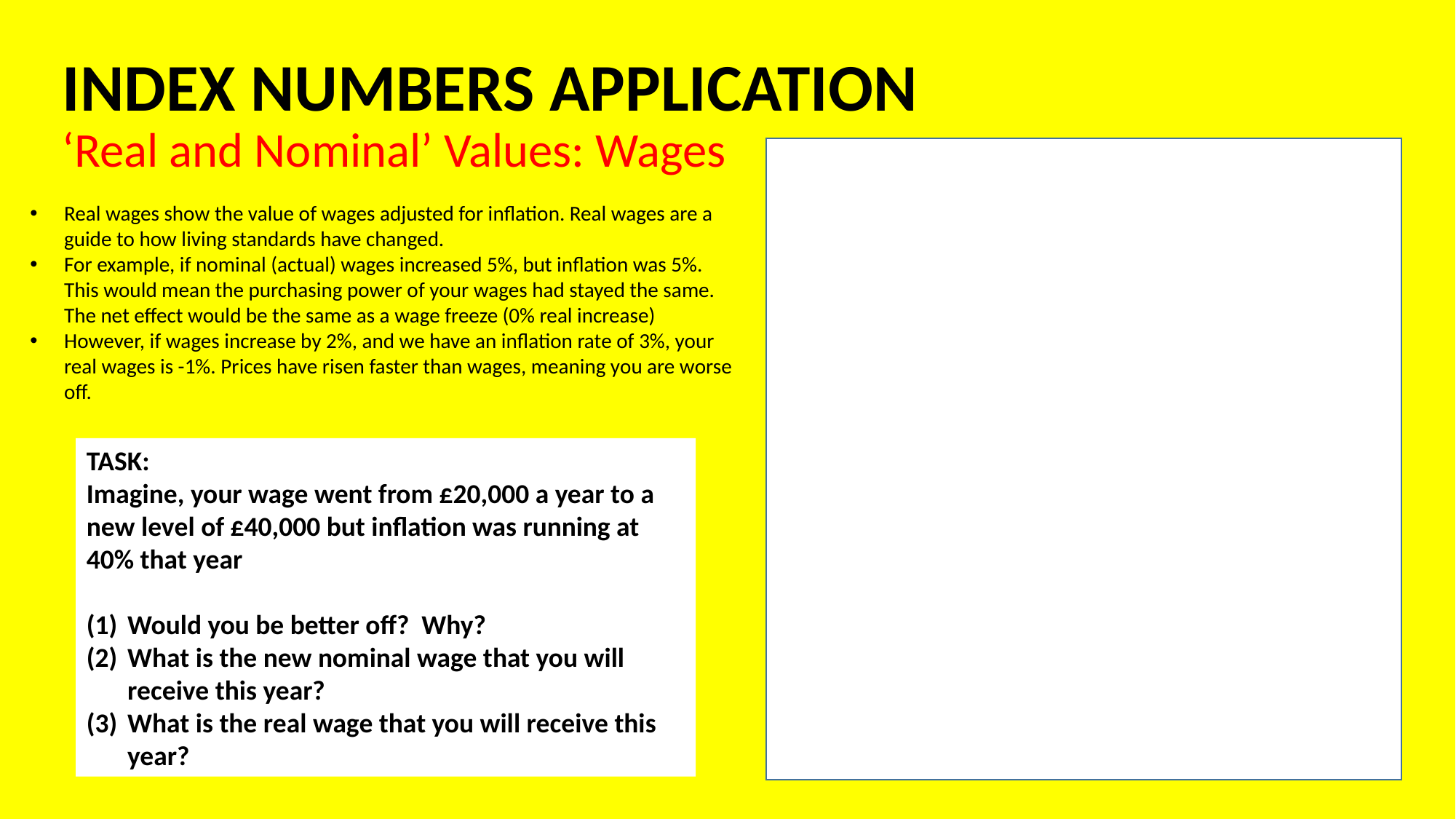

# INDEX NUMBERS APPLICATION ‘Real and Nominal’ Values: Wages

Real wages show the value of wages adjusted for inflation. Real wages are a guide to how living standards have changed.
For example, if nominal (actual) wages increased 5%, but inflation was 5%. This would mean the purchasing power of your wages had stayed the same. The net effect would be the same as a wage freeze (0% real increase)
However, if wages increase by 2%, and we have an inflation rate of 3%, your real wages is -1%. Prices have risen faster than wages, meaning you are worse off.
TASK:
Imagine, your wage went from £20,000 a year to a new level of £40,000 but inflation was running at 40% that year

Would you be better off?  Why?
What is the new nominal wage that you will receive this year?
What is the real wage that you will receive this year?